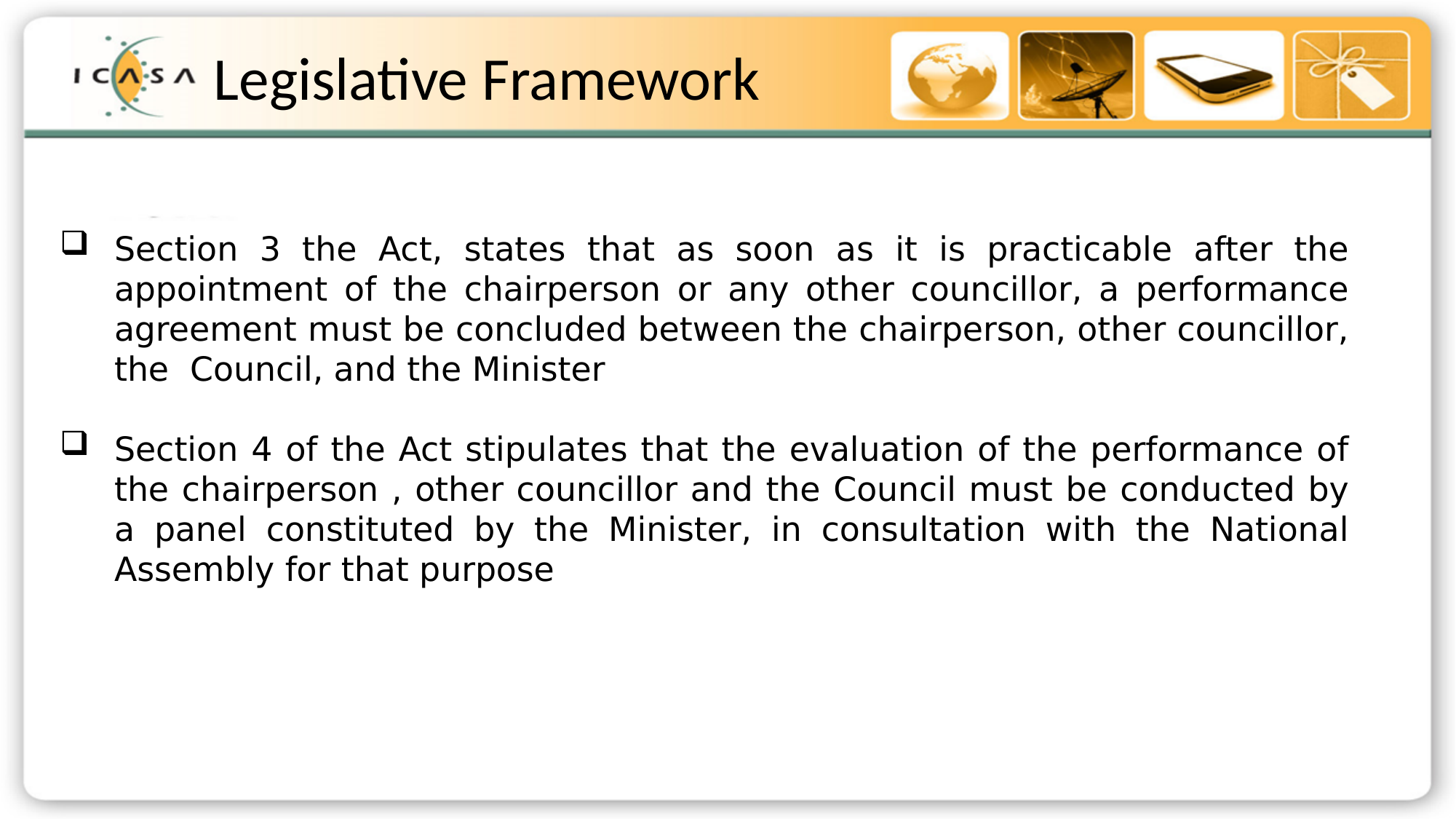

Legislative Framework

Section 3 the Act, states that as soon as it is practicable after the appointment of the chairperson or any other councillor, a performance agreement must be concluded between the chairperson, other councillor, the  Council, and the Minister

Section 4 of the Act stipulates that the evaluation of the performance of the chairperson , other councillor and the Council must be conducted by a panel constituted by the Minister, in consultation with the National Assembly for that purpose